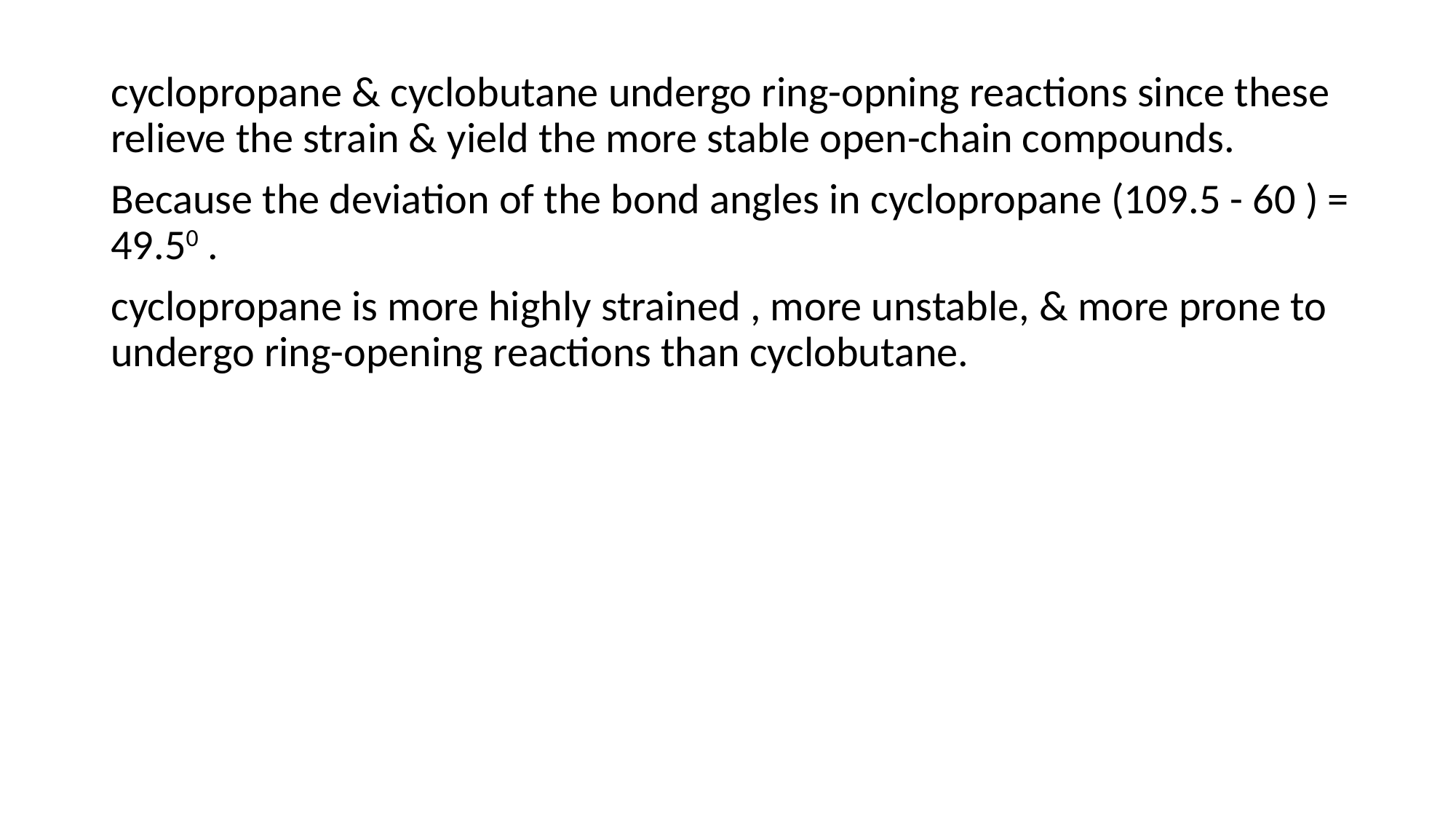

cyclopropane & cyclobutane undergo ring-opning reactions since these relieve the strain & yield the more stable open-chain compounds.
Because the deviation of the bond angles in cyclopropane (109.5 - 60 ) = 49.50 .
cyclopropane is more highly strained , more unstable, & more prone to undergo ring-opening reactions than cyclobutane.